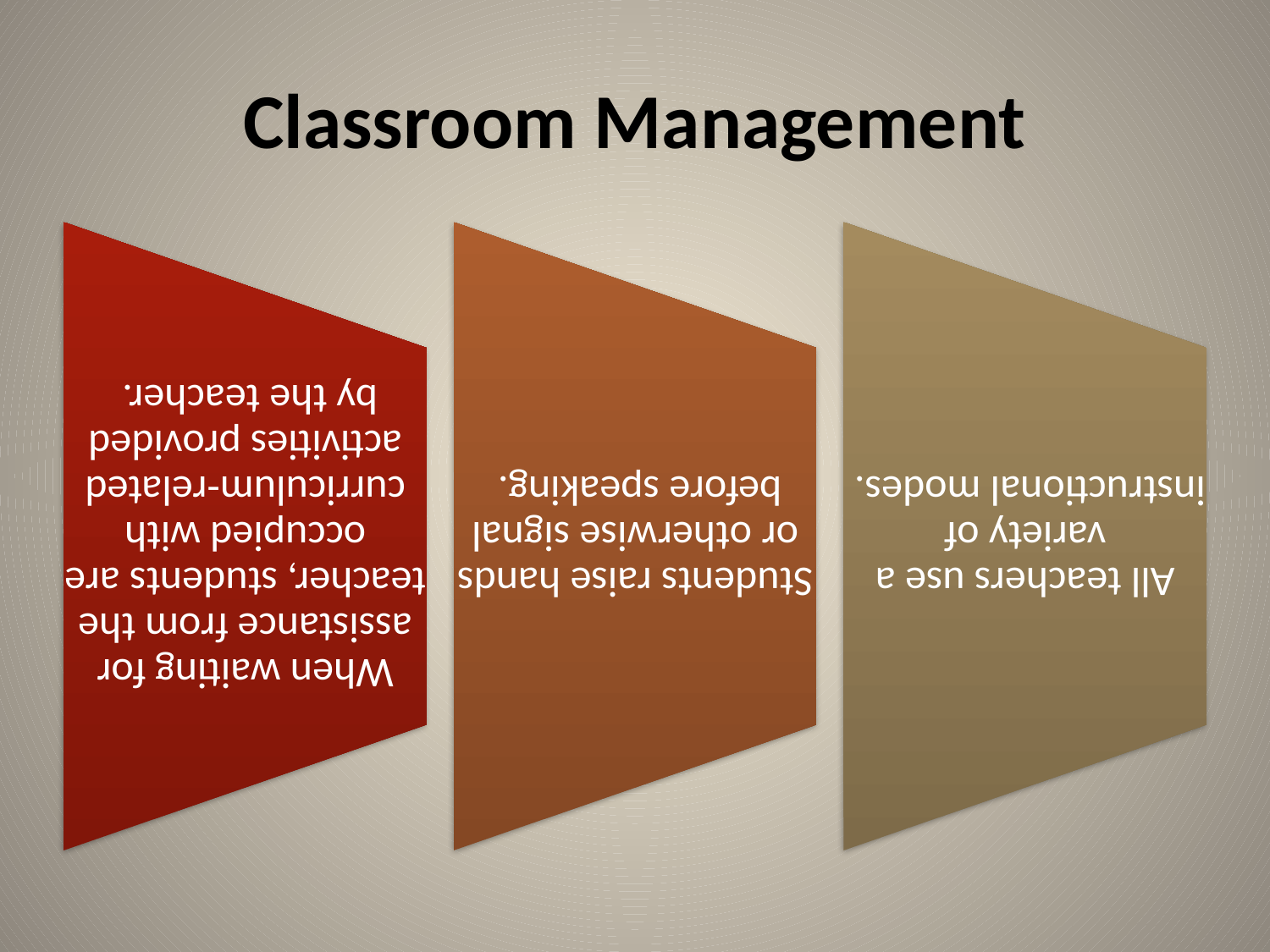

# Classroom Management
When waiting for assistance from the teacher, students are occupied with curriculum-related activities provided by the teacher.
Students raise hands or otherwise signal before speaking.
All teachers use a variety of instructional modes.